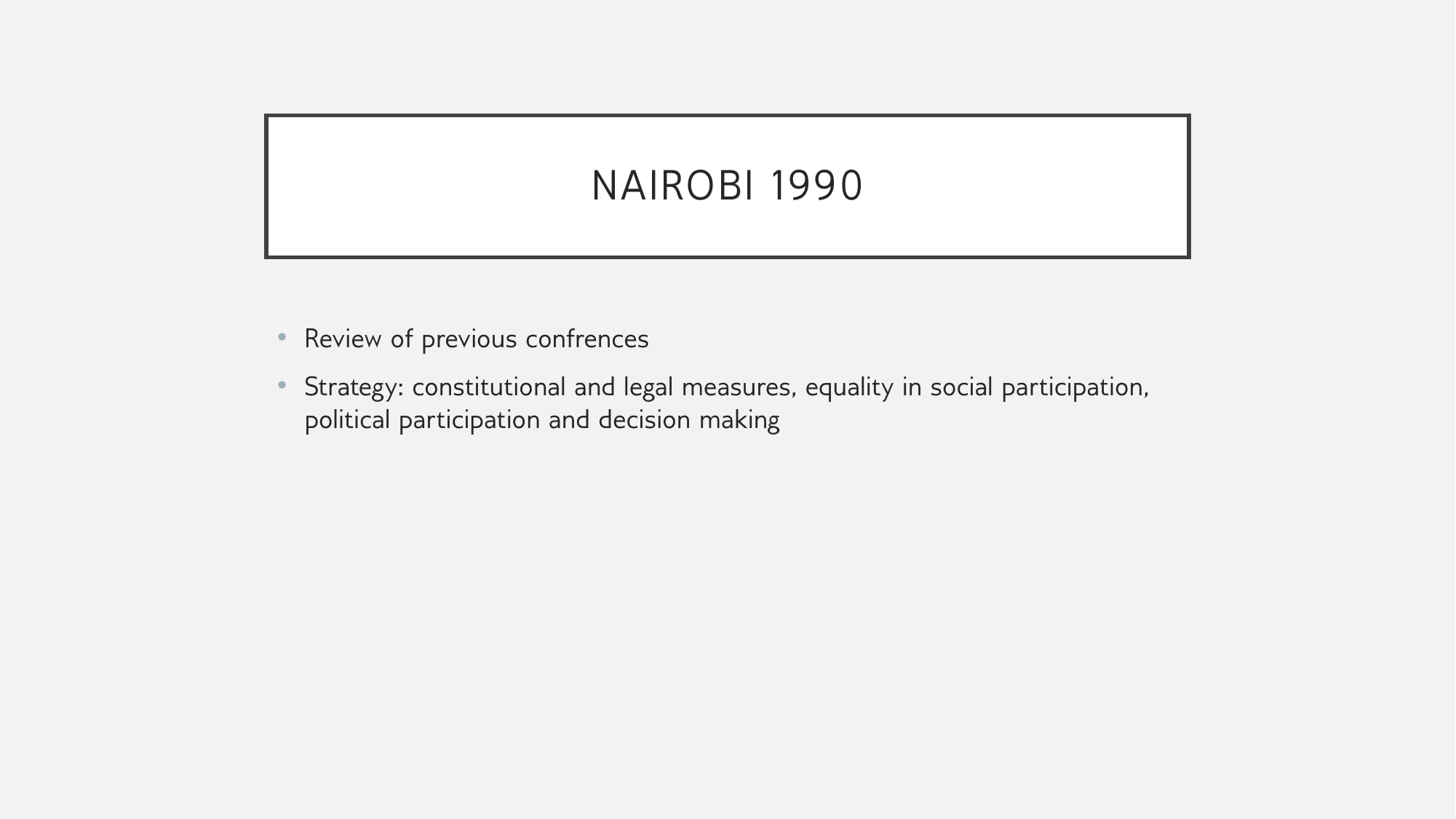

# Nairobi 1990
Review of previous confrences
Strategy: constitutional and legal measures, equality in social participation, political participation and decision making